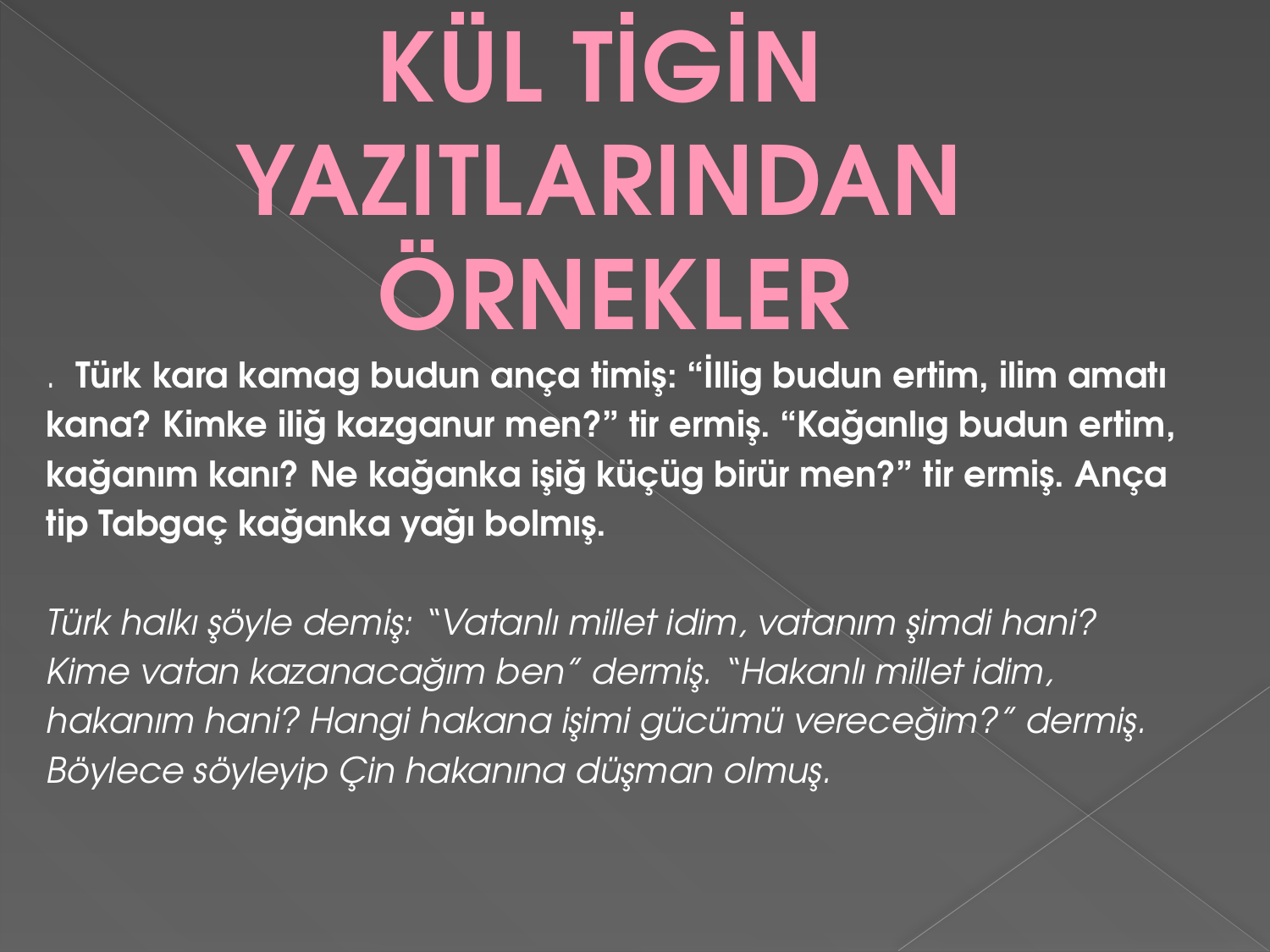

KÜL TİGİN
YAZITLARINDAN  ÖRNEKLER
.  Türk kara kamag budun ança timiş: “İllig budun ertim, ilim amatı
kana? Kimke iliğ kazganur men?” tir ermiş. “Kağanlıg budun ertim,
kağanım kanı? Ne kağanka işiğ küçüg birür men?” tir ermiş. Ança
tip Tabgaç kağanka yağı bolmış.

Türk halkı şöyle demiş: “Vatanlı millet idim, vatanım şimdi hani?
Kime vatan kazanacağım ben” dermiş. “Hakanlı millet idim,
hakanım hani? Hangi hakana işimi gücümü vereceğim?” dermiş.
Böylece söyleyip Çin hakanına düşman olmuş.